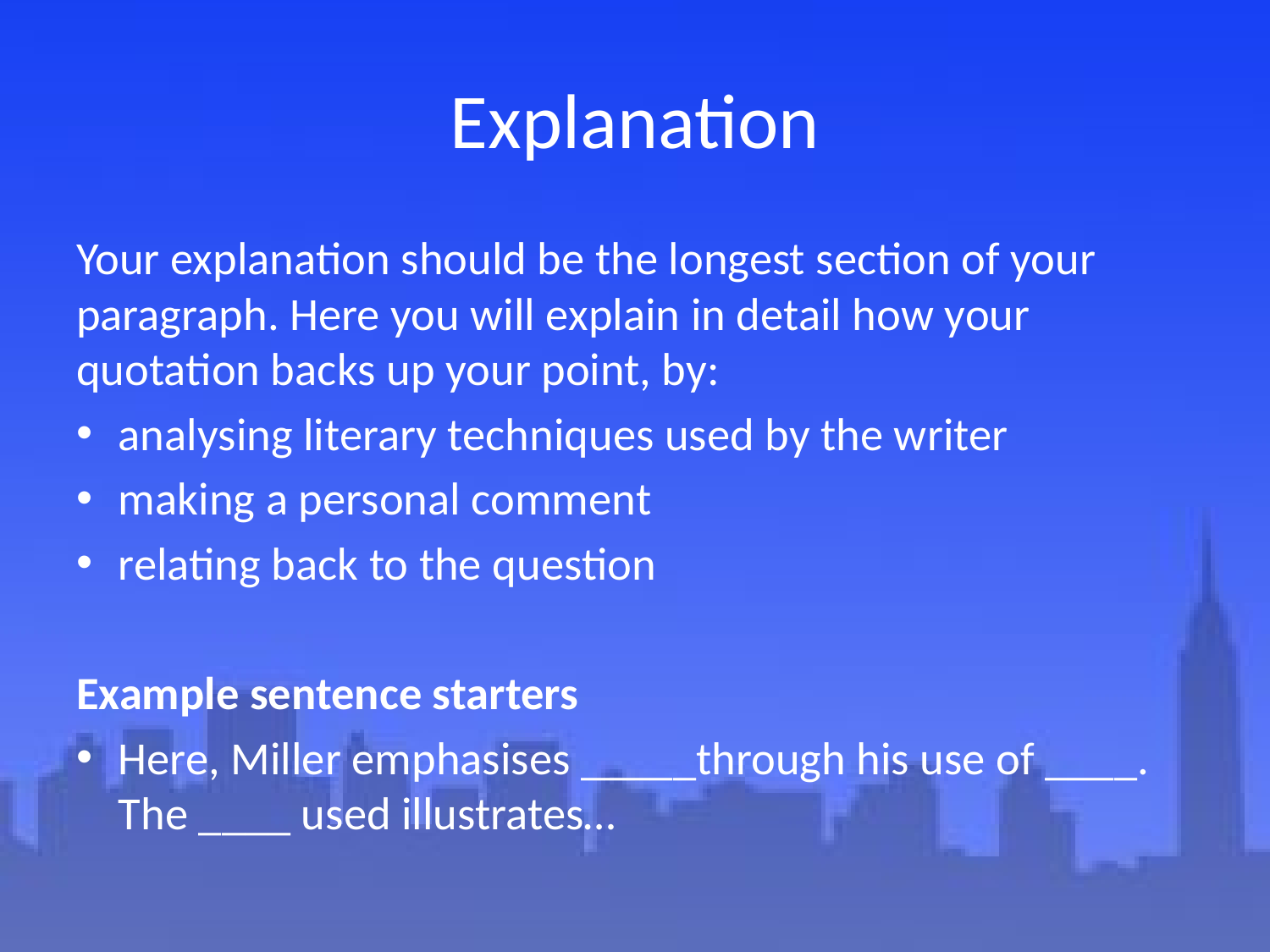

# Explanation
Your explanation should be the longest section of your paragraph. Here you will explain in detail how your quotation backs up your point, by:
analysing literary techniques used by the writer
making a personal comment
relating back to the question

Example sentence starters
Here, Miller emphasises _____through his use of ____. The ____ used illustrates…